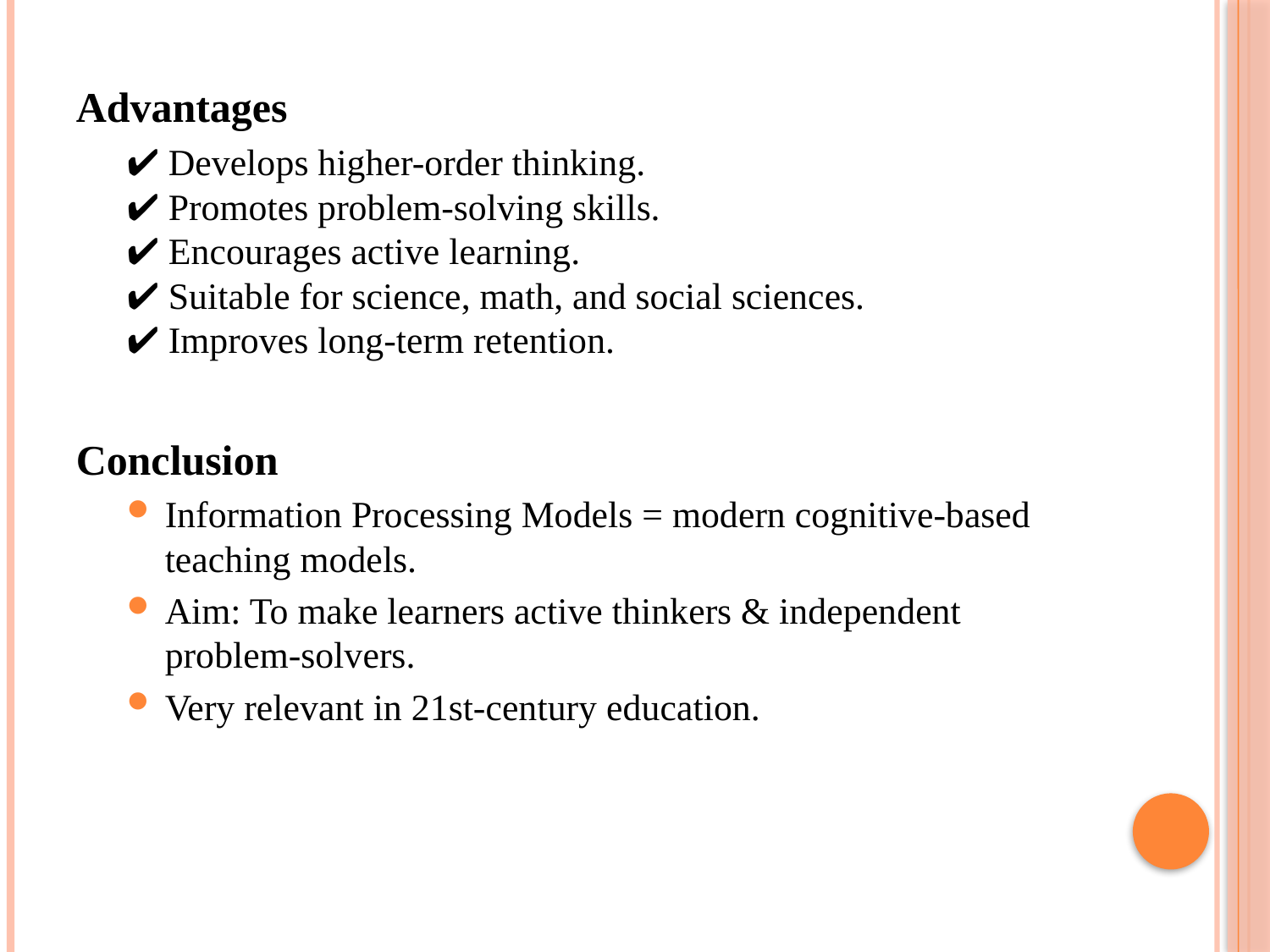

Advantages
✔ Develops higher-order thinking.
✔ Promotes problem-solving skills.
✔ Encourages active learning.
✔ Suitable for science, math, and social sciences.
✔ Improves long-term retention.

Conclusion
Information Processing Models = modern cognitive-based teaching models.
Aim: To make learners active thinkers & independent problem-solvers.
Very relevant in 21st-century education.